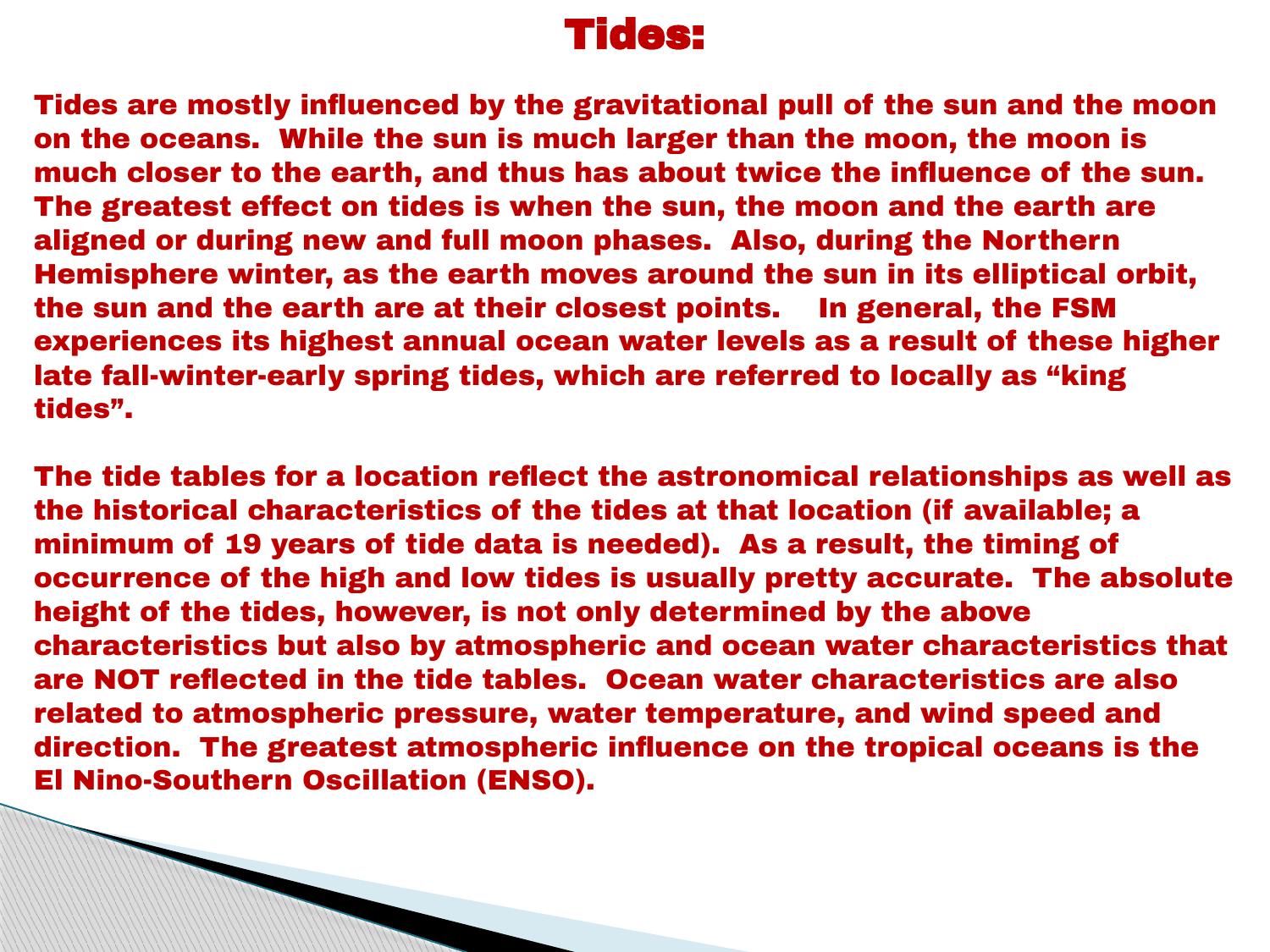

Tides:

Tides are mostly influenced by the gravitational pull of the sun and the moon on the oceans.  While the sun is much larger than the moon, the moon is much closer to the earth, and thus has about twice the influence of the sun.  The greatest effect on tides is when the sun, the moon and the earth are aligned or during new and full moon phases.  Also, during the Northern Hemisphere winter, as the earth moves around the sun in its elliptical orbit, the sun and the earth are at their closest points.    In general, the FSM experiences its highest annual ocean water levels as a result of these higher late fall-winter-early spring tides, which are referred to locally as “king tides”.

The tide tables for a location reflect the astronomical relationships as well as the historical characteristics of the tides at that location (if available; a minimum of 19 years of tide data is needed).  As a result, the timing of occurrence of the high and low tides is usually pretty accurate.  The absolute height of the tides, however, is not only determined by the above characteristics but also by atmospheric and ocean water characteristics that are NOT reflected in the tide tables.  Ocean water characteristics are also related to atmospheric pressure, water temperature, and wind speed and direction.  The greatest atmospheric influence on the tropical oceans is the El Nino-Southern Oscillation (ENSO).